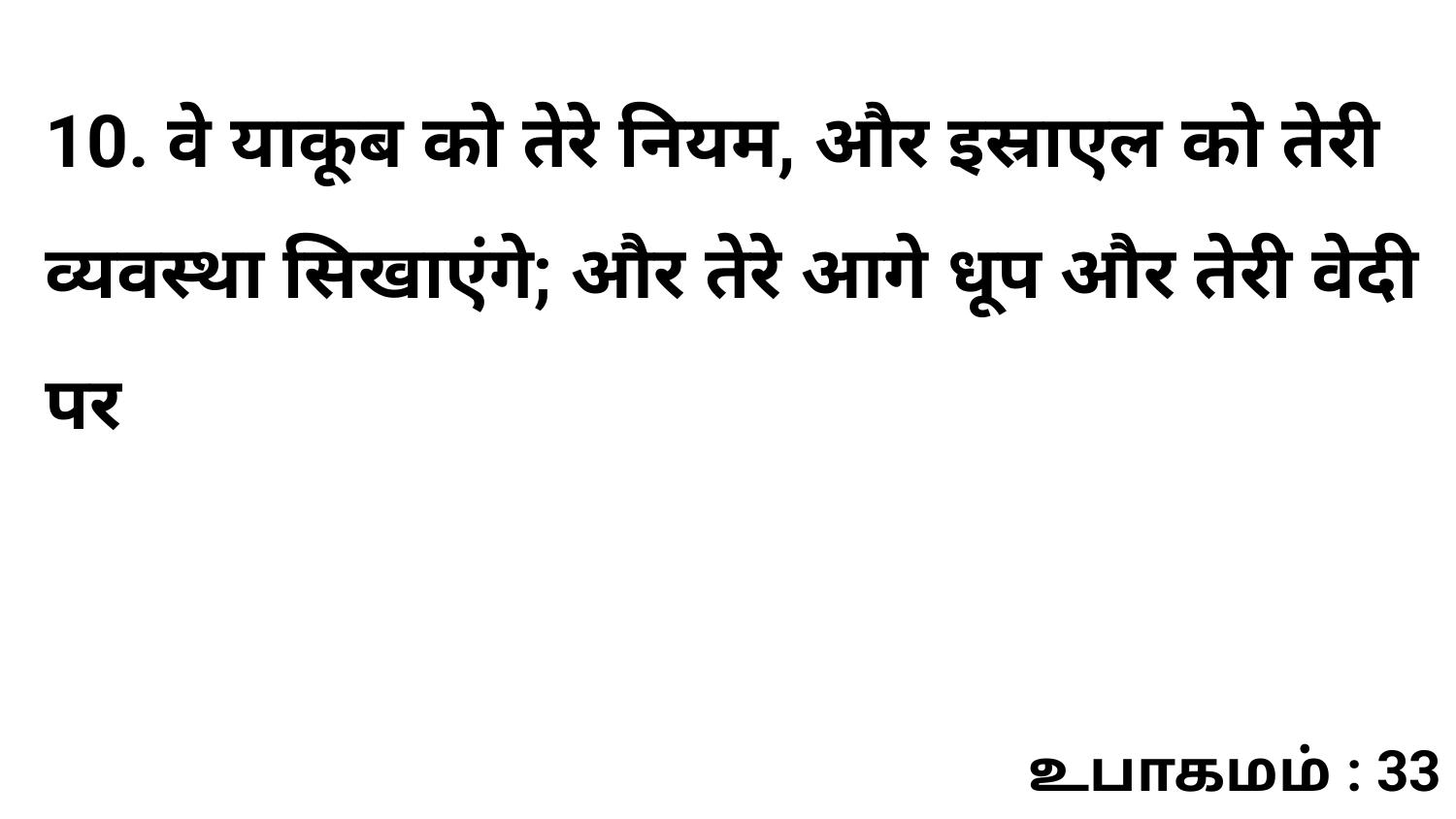

10. वे याकूब को तेरे नियम, और इस्राएल को तेरी व्यवस्था सिखाएंगे; और तेरे आगे धूप और तेरी वेदी पर
உபாகமம் : 33